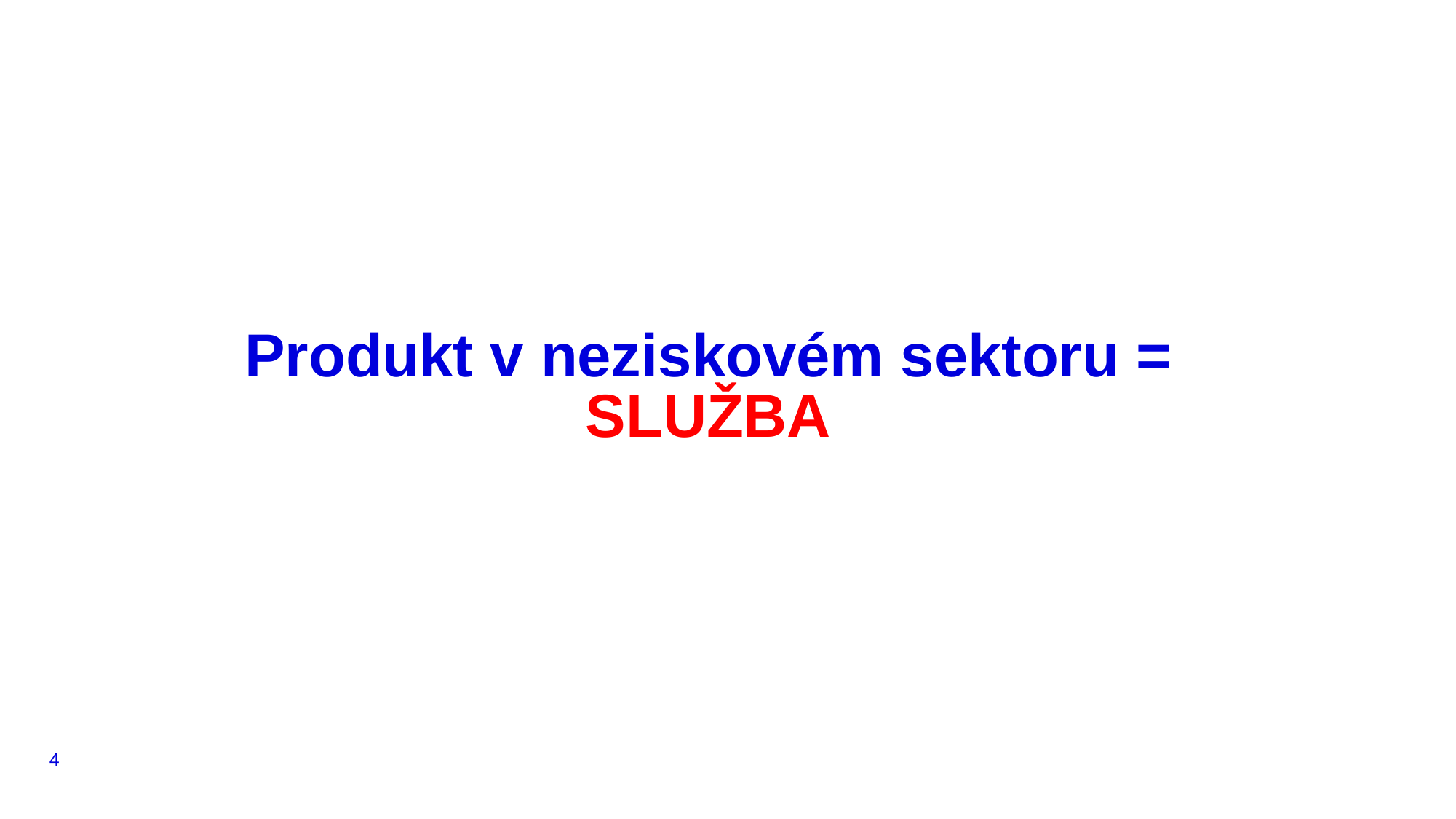

# Produkt v neziskovém sektoru = SLUŽBA
4